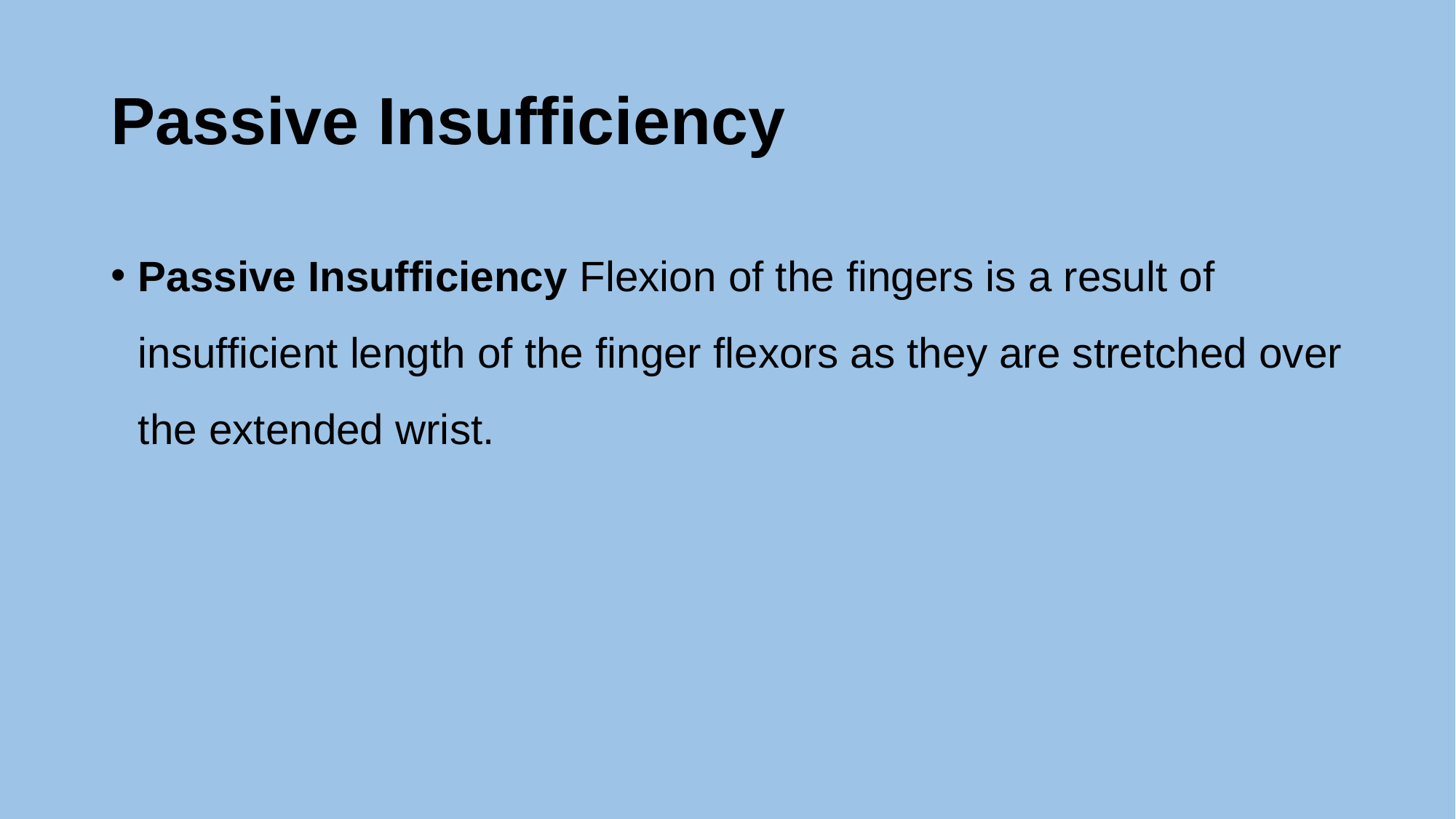

# Passive Insufficiency
Passive Insufficiency Flexion of the fingers is a result of insufficient length of the finger flexors as they are stretched over the extended wrist.